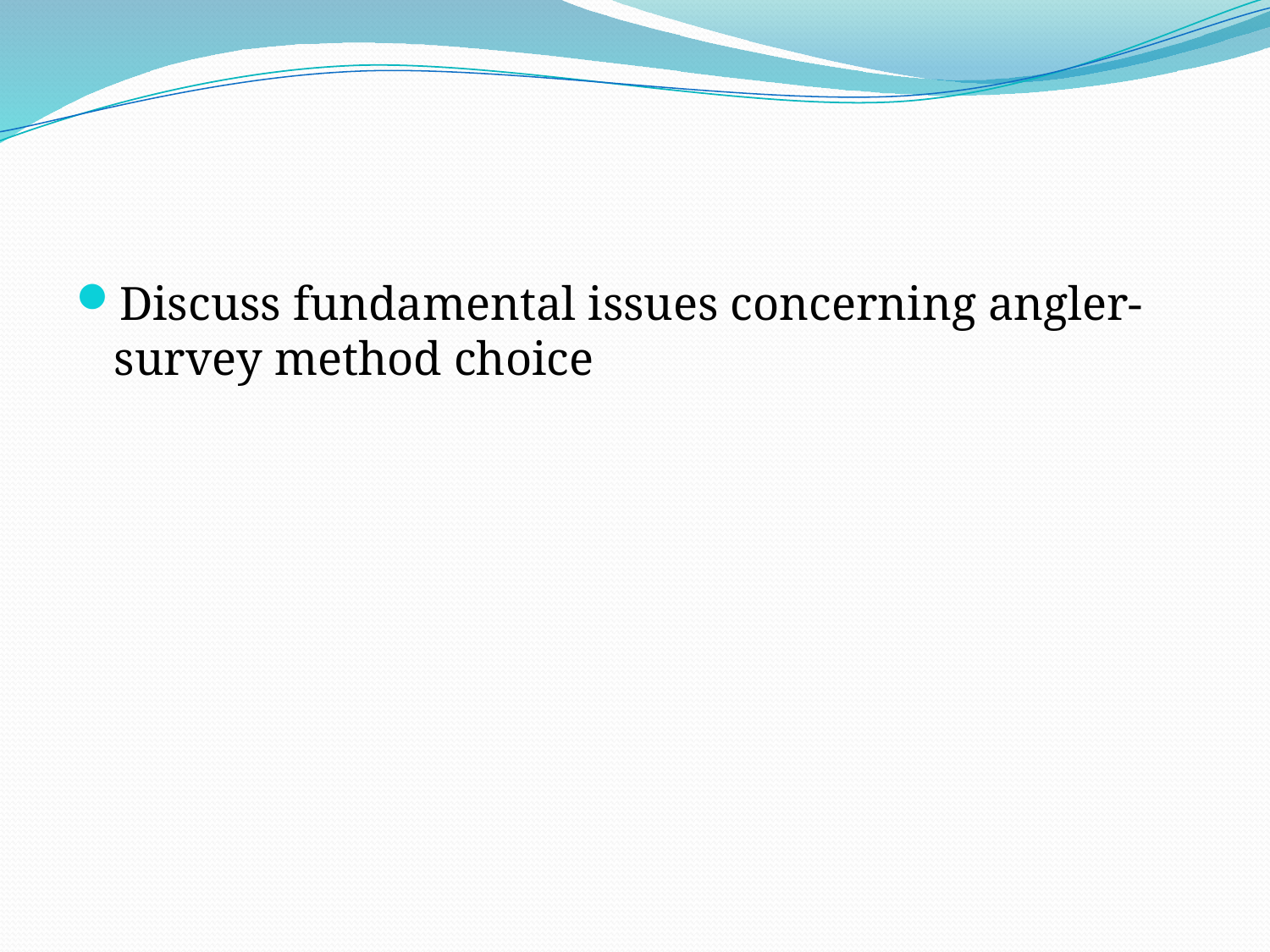

Discuss fundamental issues concerning angler-survey method choice